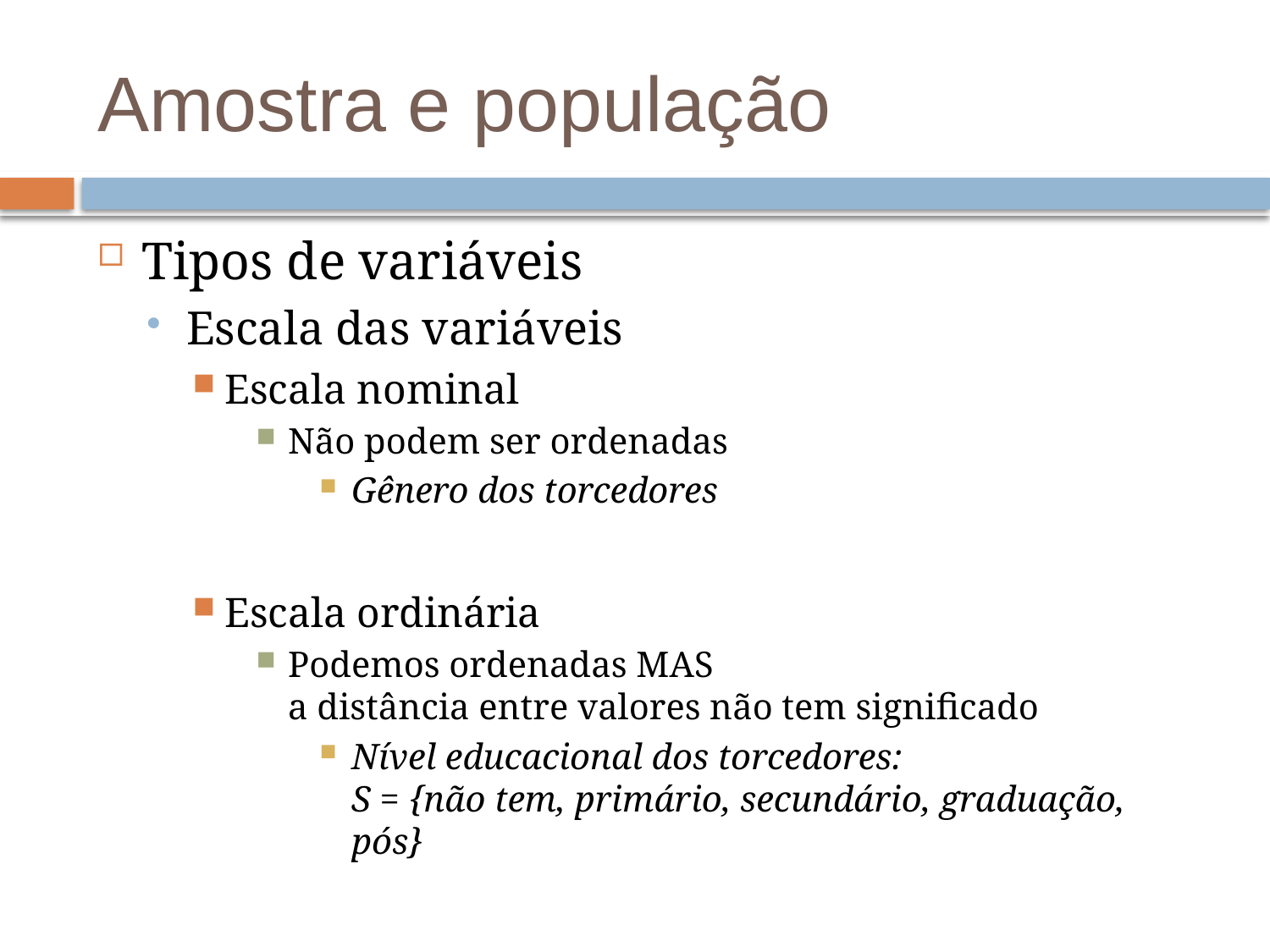

# Amostra e população
Tipos de variáveis
Escala das variáveis
Escala nominal
Não podem ser ordenadas
Gênero dos torcedores

Escala ordinária
Podemos ordenadas MAS
a distância entre valores não tem significado
Nível educacional dos torcedores:
S = {não tem, primário, secundário, graduação, pós}